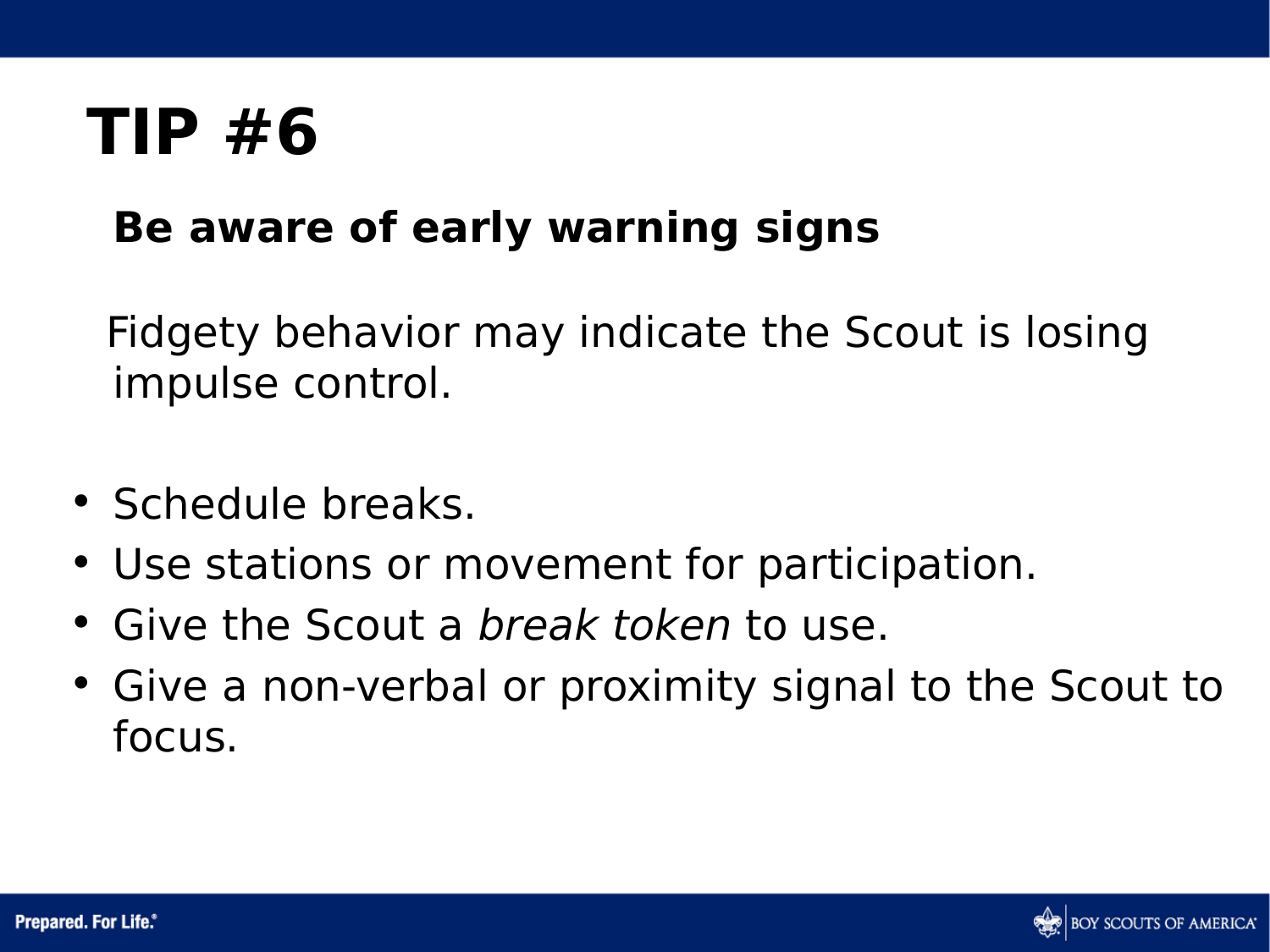

TIP #6
	Be aware of early warning signs

   Fidgety behavior may indicate the Scout is losing impulse control.

Schedule breaks.
Use stations or movement for participation.
Give the Scout a break token to use.
Give a non-verbal or proximity signal to the Scout to focus.